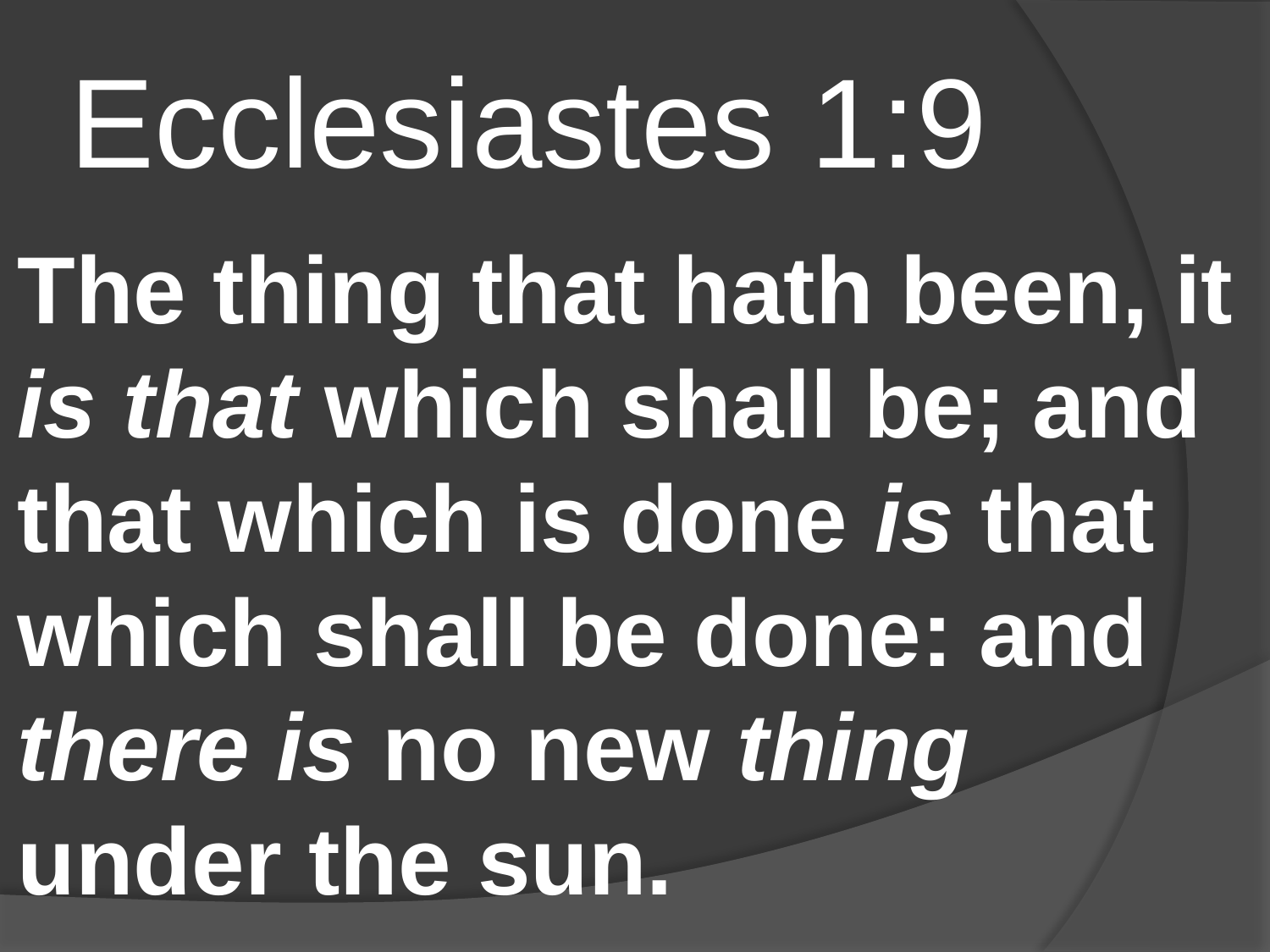

# Ecclesiastes 1:9
The thing that hath been, it is that which shall be; and that which is done is that which shall be done: and there is no new thing under the sun.